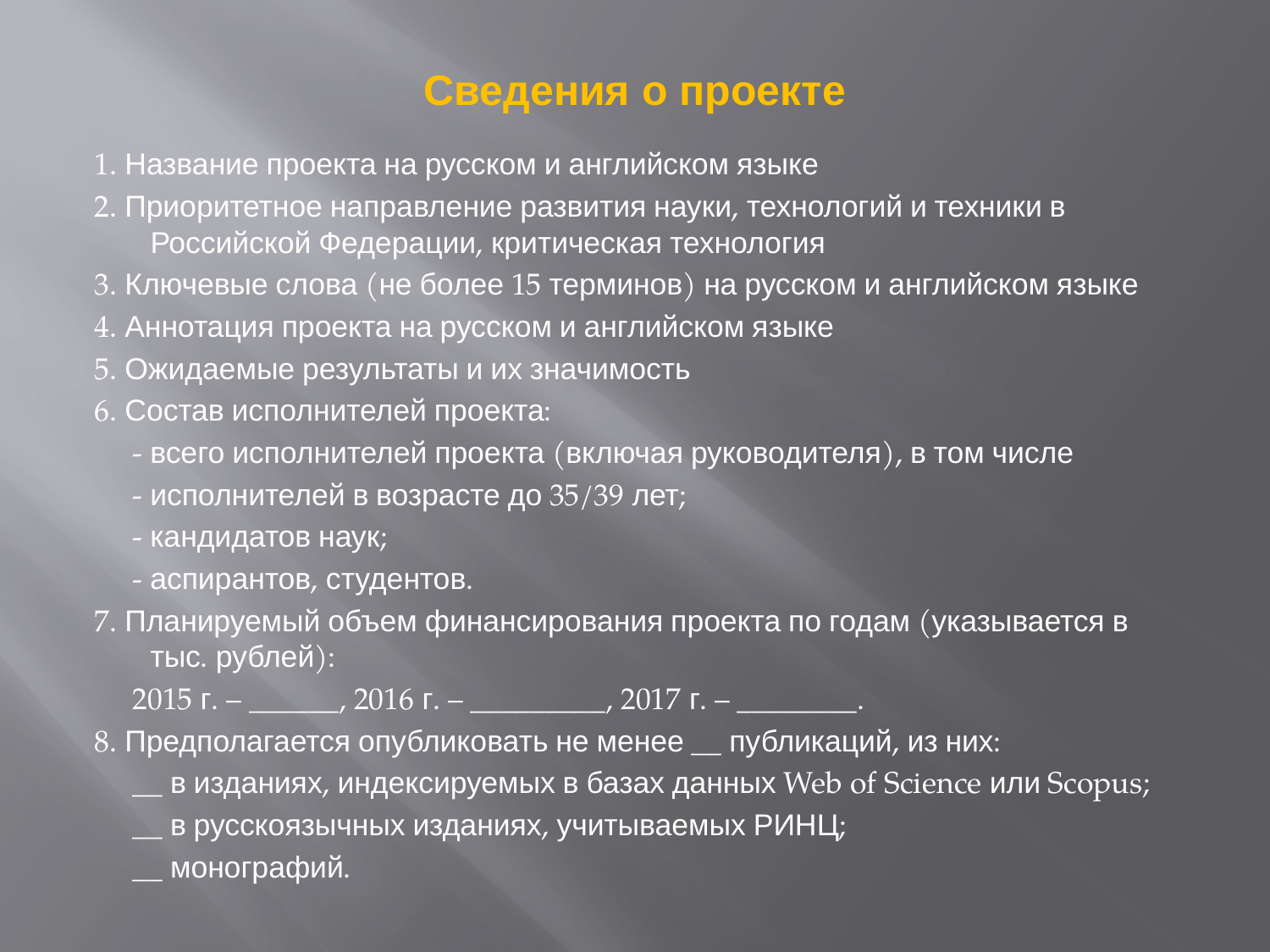

# Сведения о проекте
1. Название проекта на русском и английском языке
2. Приоритетное направление развития науки, технологий и техники в Российской Федерации, критическая технология
3. Ключевые слова (не более 15 терминов) на русском и английском языке
4. Аннотация проекта на русском и английском языке
5. Ожидаемые результаты и их значимость
6. Состав исполнителей проекта:
     - всего исполнителей проекта (включая руководителя), в том числе
     - исполнителей в возрасте до 35/39 лет;
     - кандидатов наук;
     - аспирантов, студентов.
7. Планируемый объем финансирования проекта по годам (указывается в тыс. рублей):
     2015 г. – ______, 2016 г. – _________, 2017 г. – ________.
8. Предполагается опубликовать не менее __ публикаций, из них:
     __ в изданиях, индексируемых в базах данных Web of Science или Scopus;
     __ в русскоязычных изданиях, учитываемых РИНЦ;
     __ монографий.